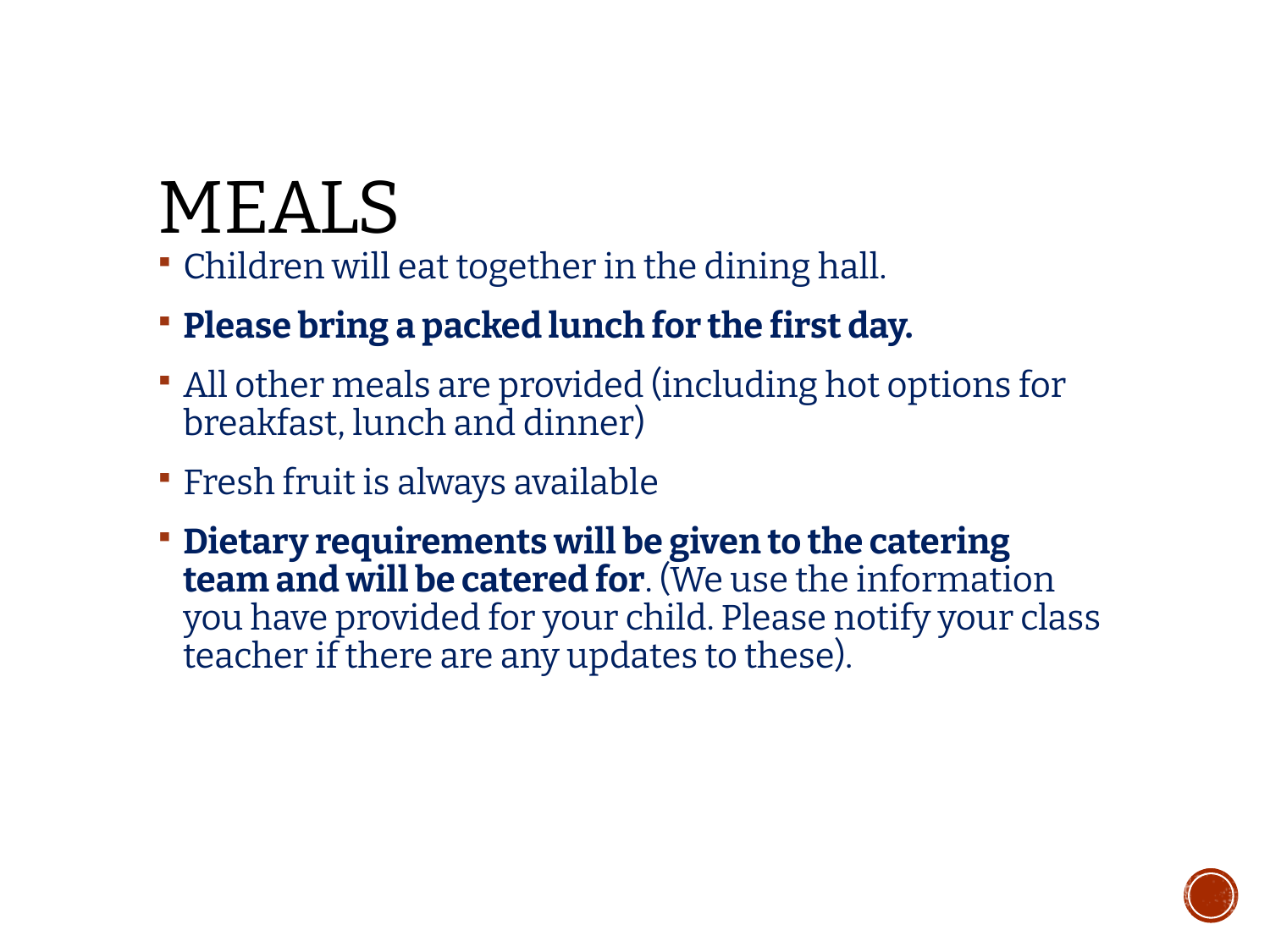

# Meals
Children will eat together in the dining hall.
Please bring a packed lunch for the first day.
All other meals are provided (including hot options for breakfast, lunch and dinner)
Fresh fruit is always available
Dietary requirements will be given to the catering team and will be catered for. (We use the information you have provided for your child. Please notify your class teacher if there are any updates to these).